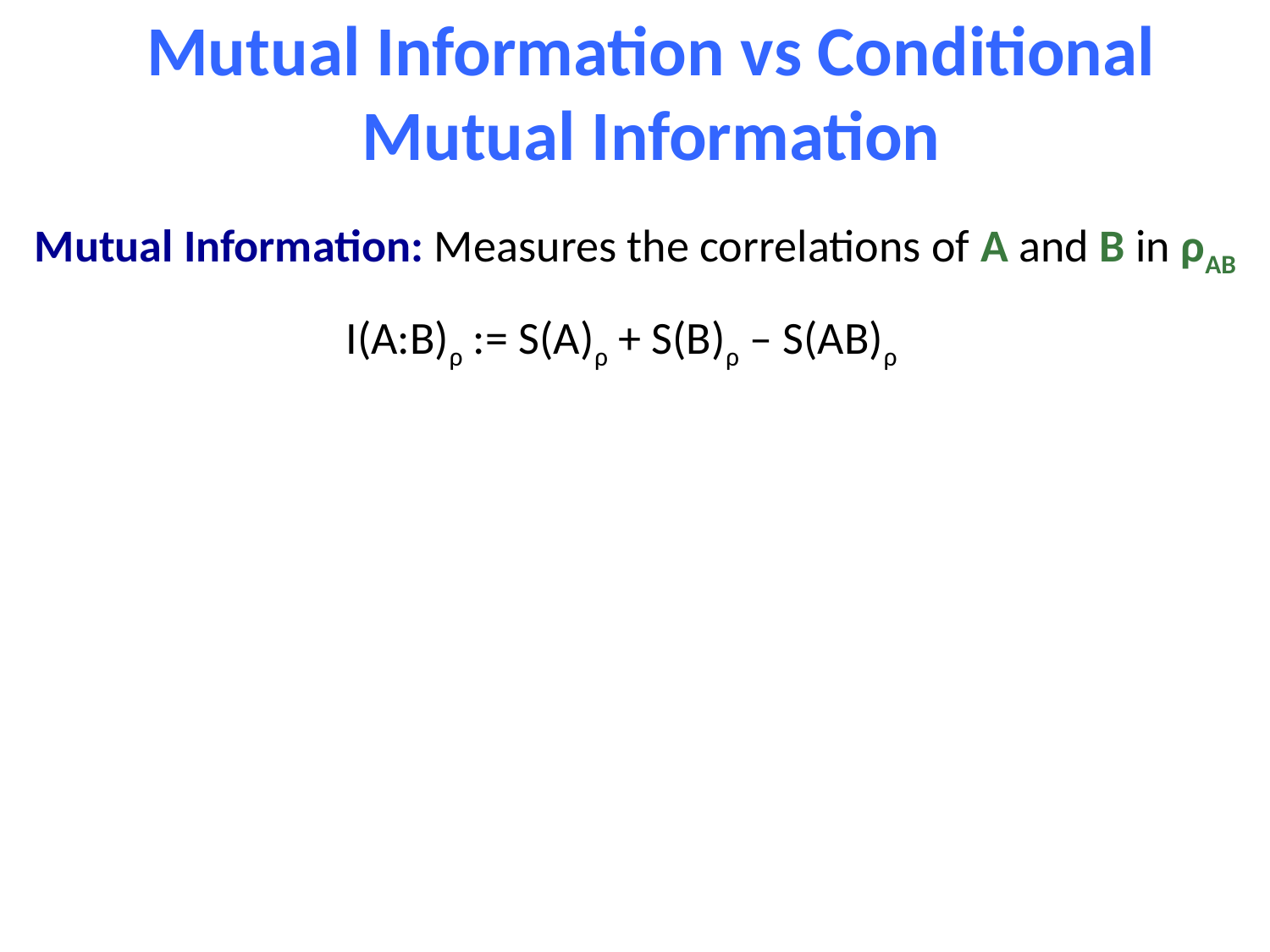

Mutual Information vs Conditional Mutual Information
Mutual Information: Measures the correlations of A and B in ρAB

                              I(A:B)ρ := S(A)ρ + S(B)ρ – S(AB)ρ